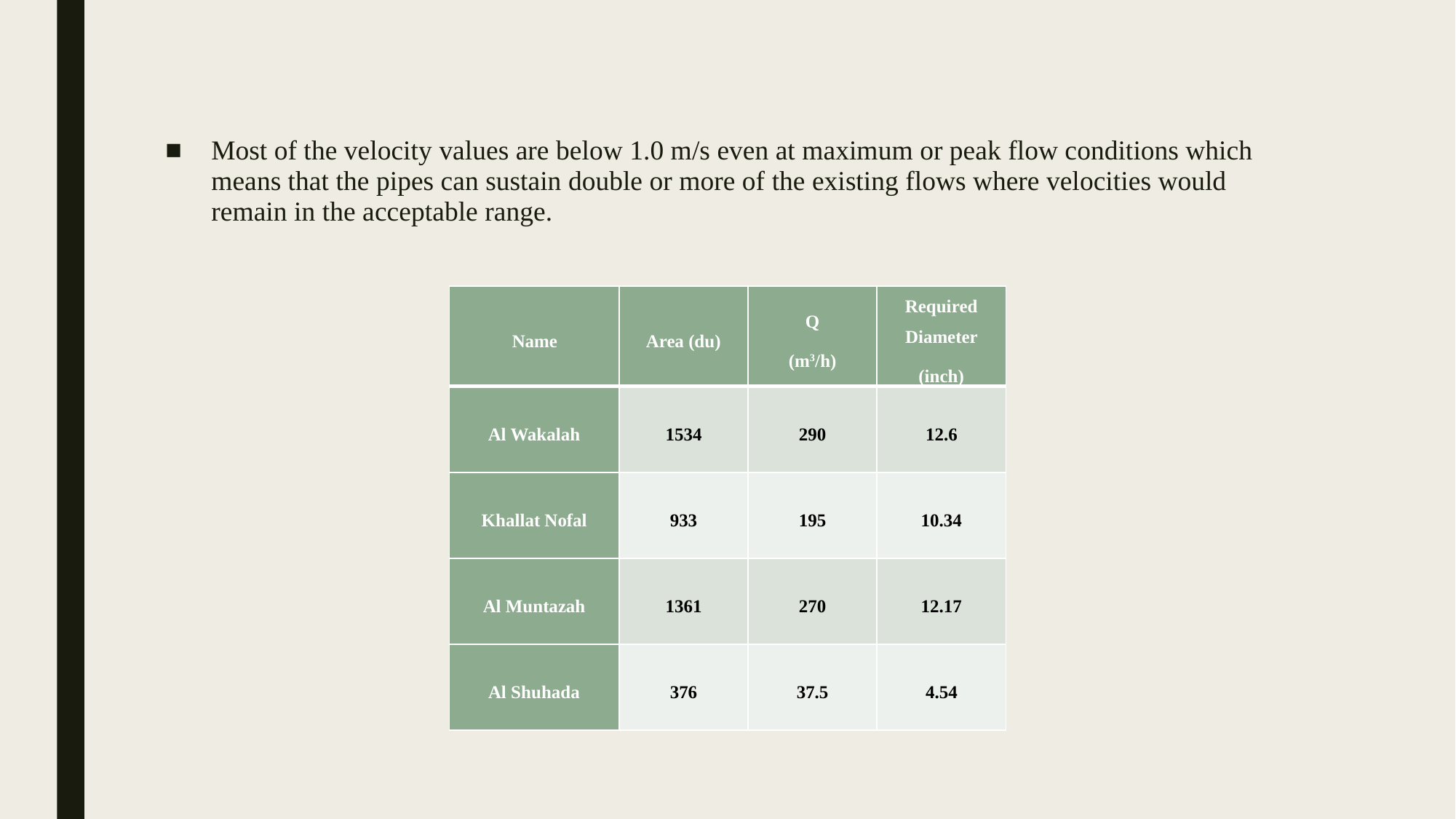

Most of the velocity values are below 1.0 m/s even at maximum or peak flow conditions which means that the pipes can sustain double or more of the existing flows where velocities would remain in the acceptable range.

| Name | Area (du) | Q (m3/h) | Required Diameter (inch) |
| --- | --- | --- | --- |
| Al Wakalah | 1534 | 290 | 12.6 |
| Khallat Nofal | 933 | 195 | 10.34 |
| Al Muntazah | 1361 | 270 | 12.17 |
| Al Shuhada | 376 | 37.5 | 4.54 |